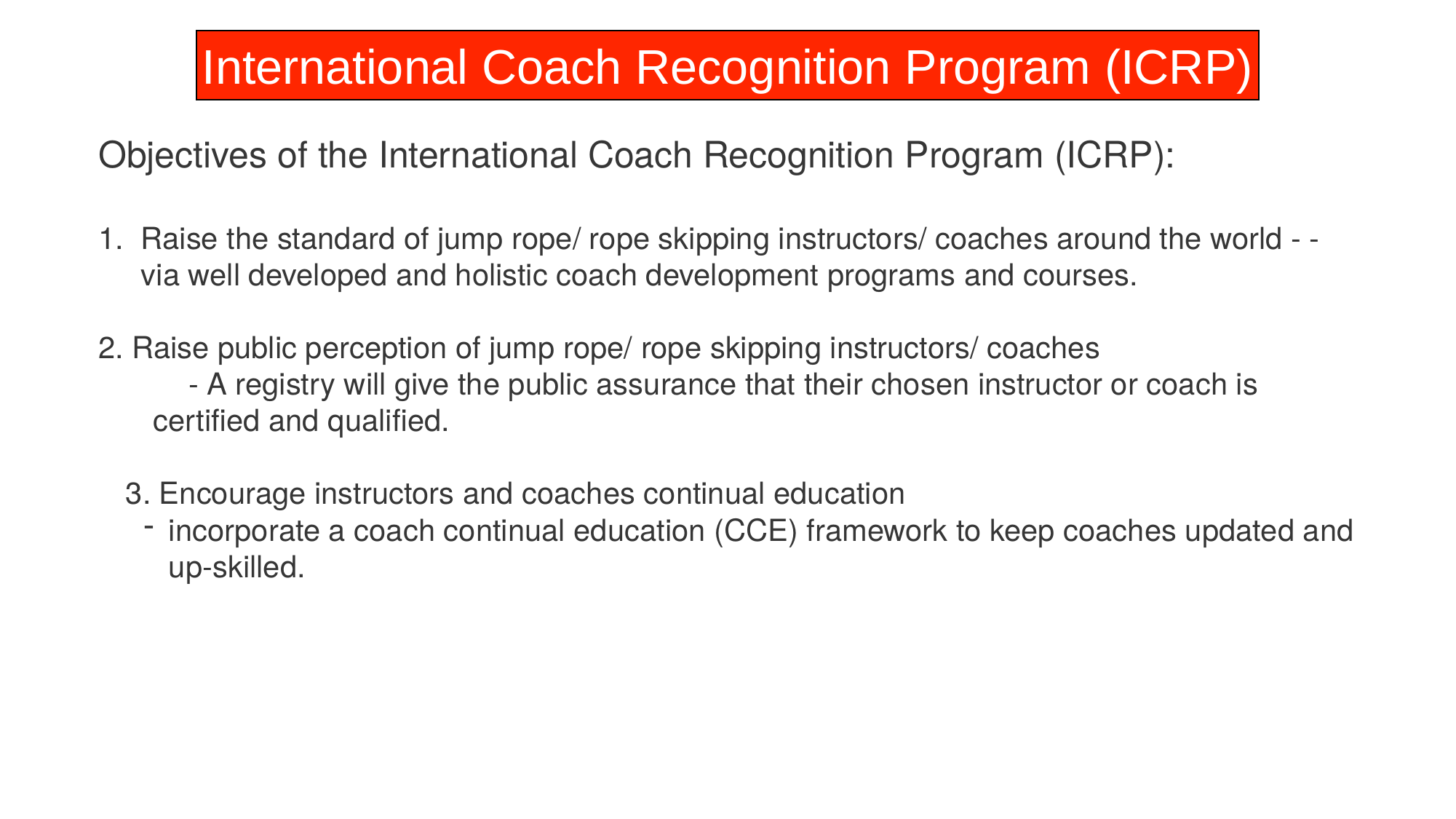

International Coach Recognition Program (ICRP)
Objectives of the International Coach Recognition Program (ICRP):

Raise the standard of jump rope/ rope skipping instructors/ coaches around the world - - via well developed and holistic coach development programs and courses.

2. Raise public perception of jump rope/ rope skipping instructors/ coaches
 - A registry will give the public assurance that their chosen instructor or coach is certified and qualified.

3. Encourage instructors and coaches continual education
incorporate a coach continual education (CCE) framework to keep coaches updated and up-skilled.